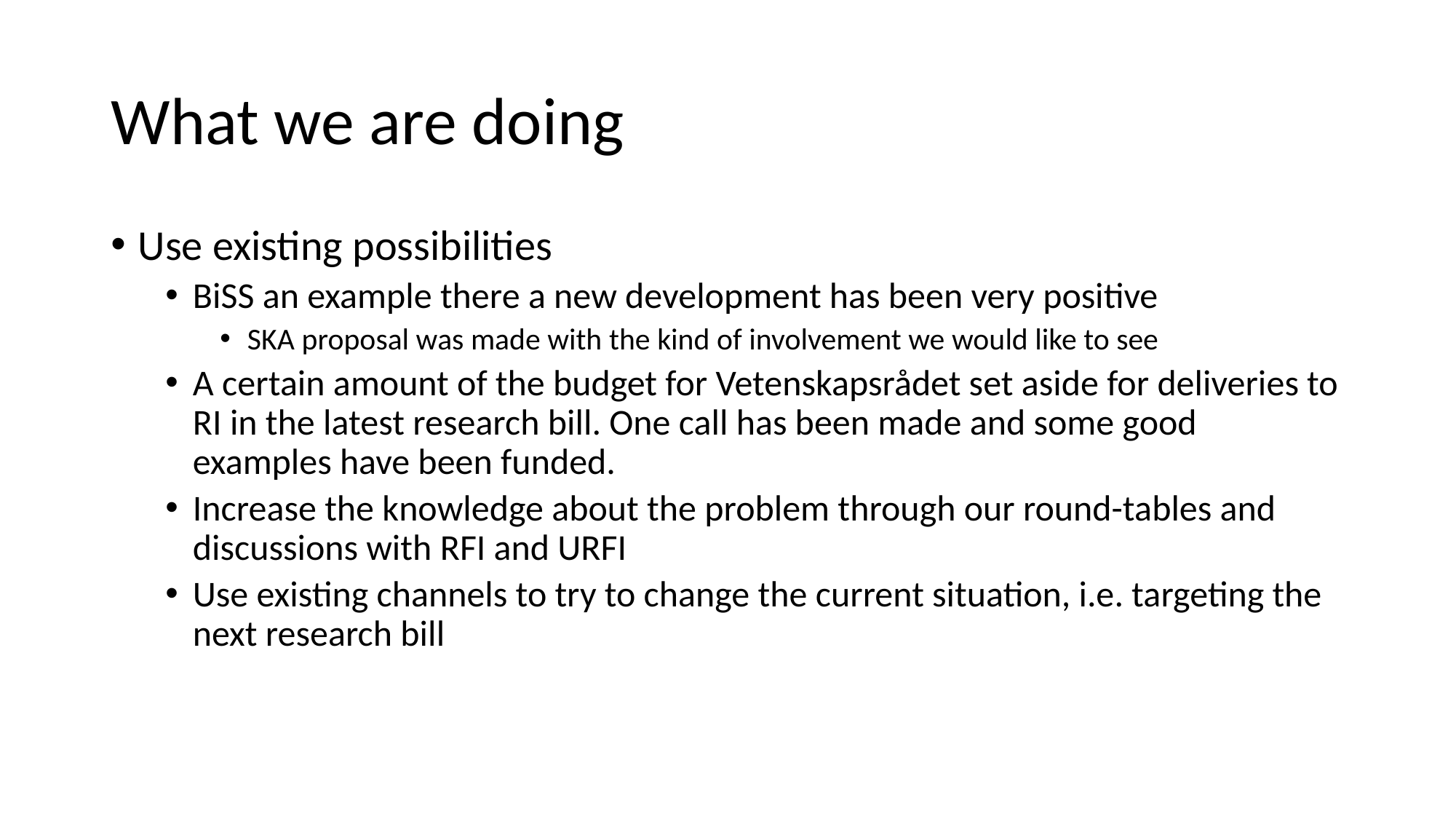

# What we are doing
Use existing possibilities
BiSS an example there a new development has been very positive
SKA proposal was made with the kind of involvement we would like to see
A certain amount of the budget for Vetenskapsrådet set aside for deliveries to RI in the latest research bill. One call has been made and some good examples have been funded.
Increase the knowledge about the problem through our round-tables and discussions with RFI and URFI
Use existing channels to try to change the current situation, i.e. targeting the next research bill